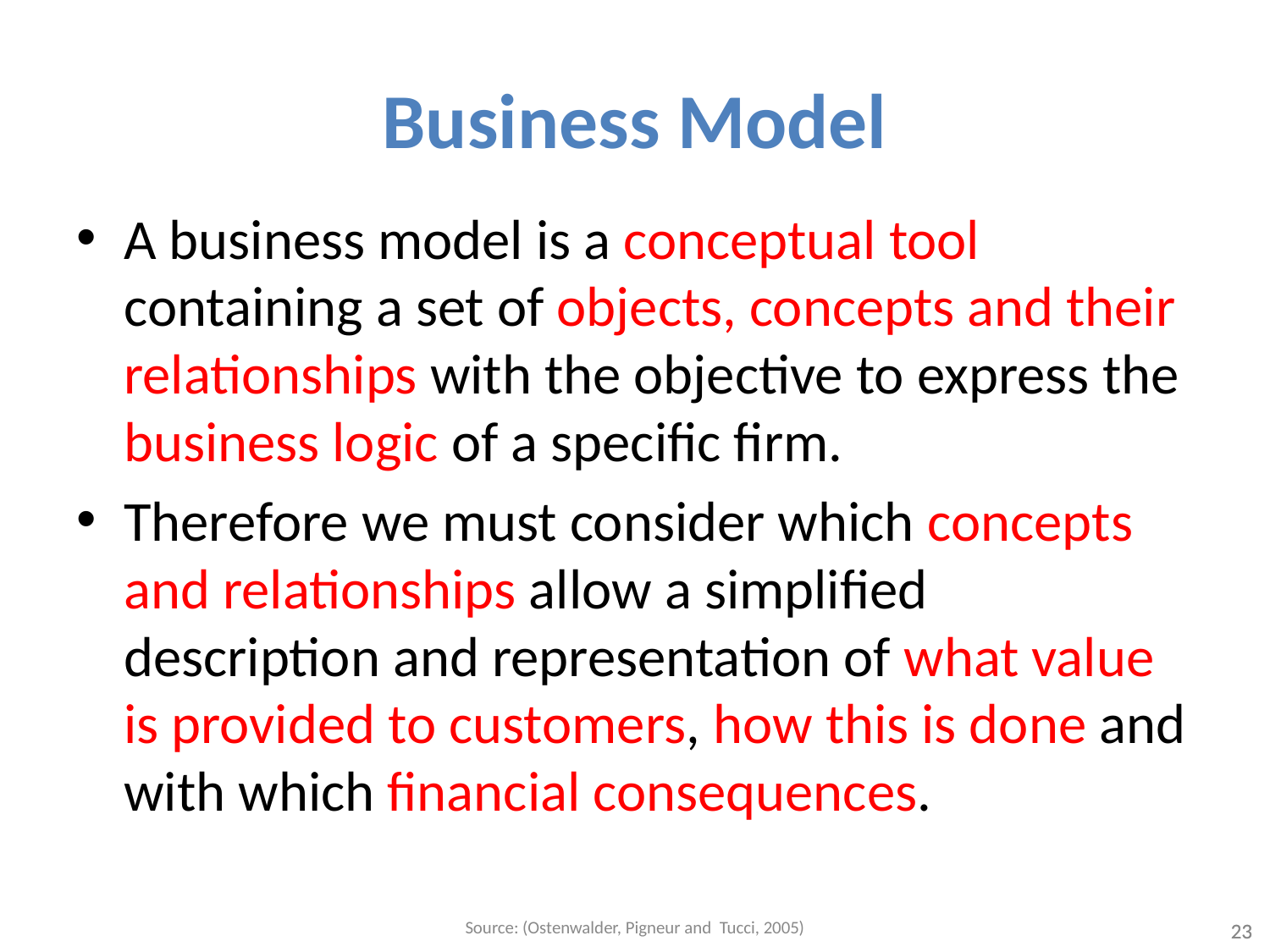

# Business Model
A business model is a conceptual tool containing a set of objects, concepts and their relationships with the objective to express the business logic of a specific firm.
Therefore we must consider which concepts and relationships allow a simplified description and representation of what value is provided to customers, how this is done and with which financial consequences.
Source: (Ostenwalder, Pigneur and  Tucci, 2005)
23
23